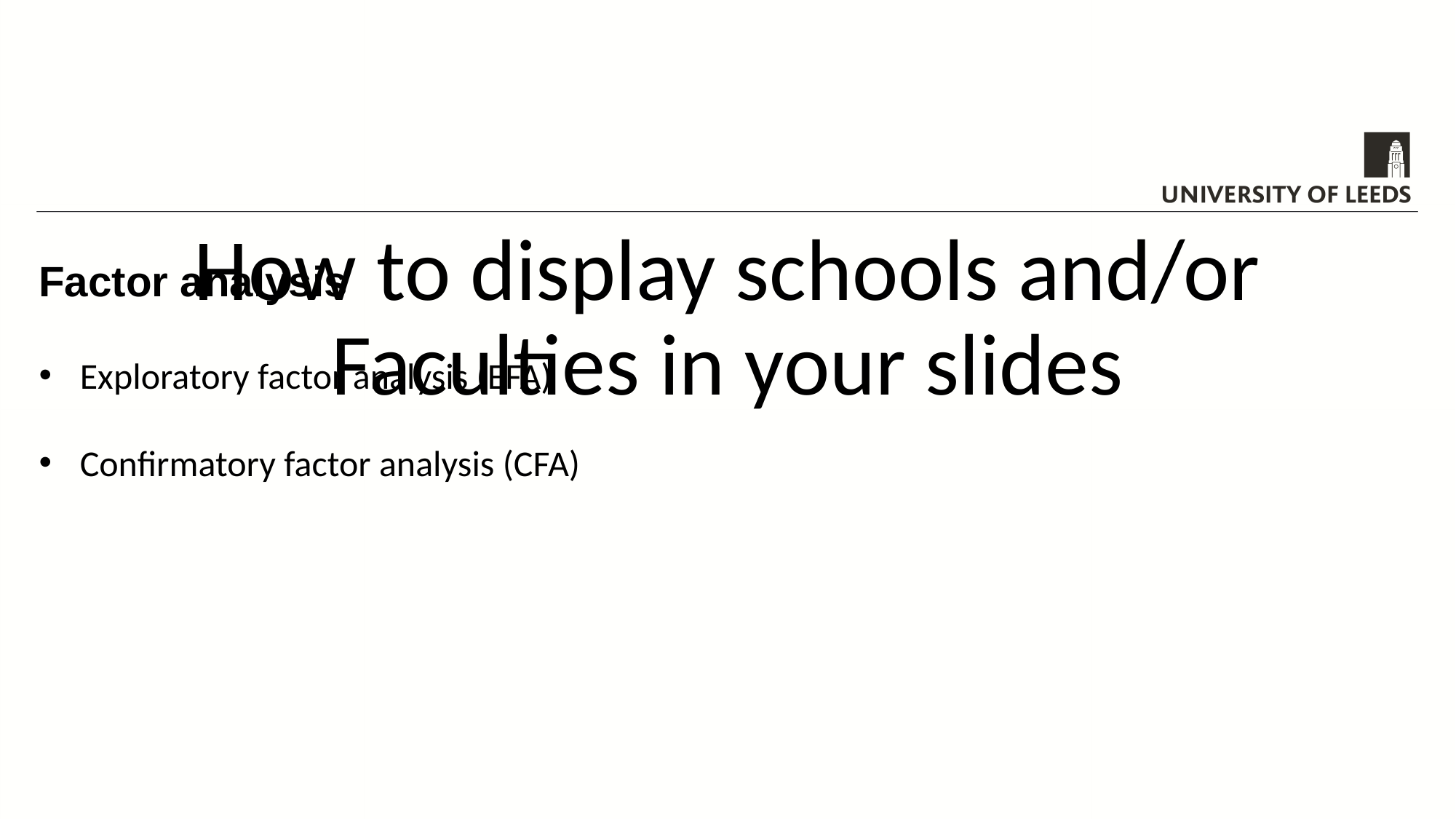

# How to display schools and/or Faculties in your slides
Factor analysis
Exploratory factor analysis (EFA)

Confirmatory factor analysis (CFA)